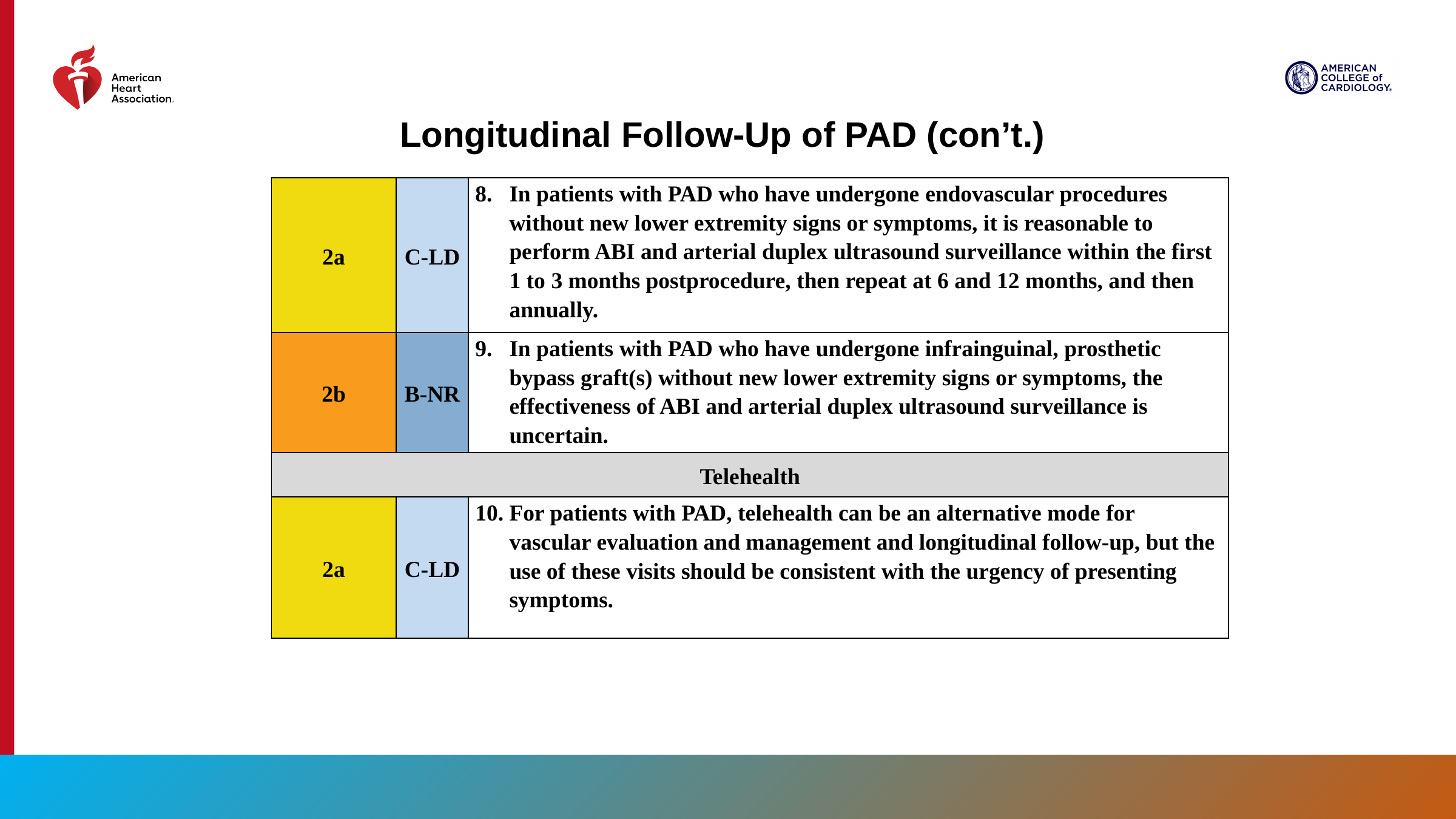

Longitudinal Follow-Up of PAD (con’t.)
| 2a | C-LD | In patients with PAD who have undergone endovascular procedures without new lower extremity signs or symptoms, it is reasonable to perform ABI and arterial duplex ultrasound surveillance within the first 1 to 3 months postprocedure, then repeat at 6 and 12 months, and then annually. |
| --- | --- | --- |
| 2b | B-NR | In patients with PAD who have undergone infrainguinal, prosthetic bypass graft(s) without new lower extremity signs or symptoms, the effectiveness of ABI and arterial duplex ultrasound surveillance is uncertain. |
| Telehealth |  |  |
| 2a | C-LD | For patients with PAD, telehealth can be an alternative mode for vascular evaluation and management and longitudinal follow-up, but the use of these visits should be consistent with the urgency of presenting symptoms. |
127